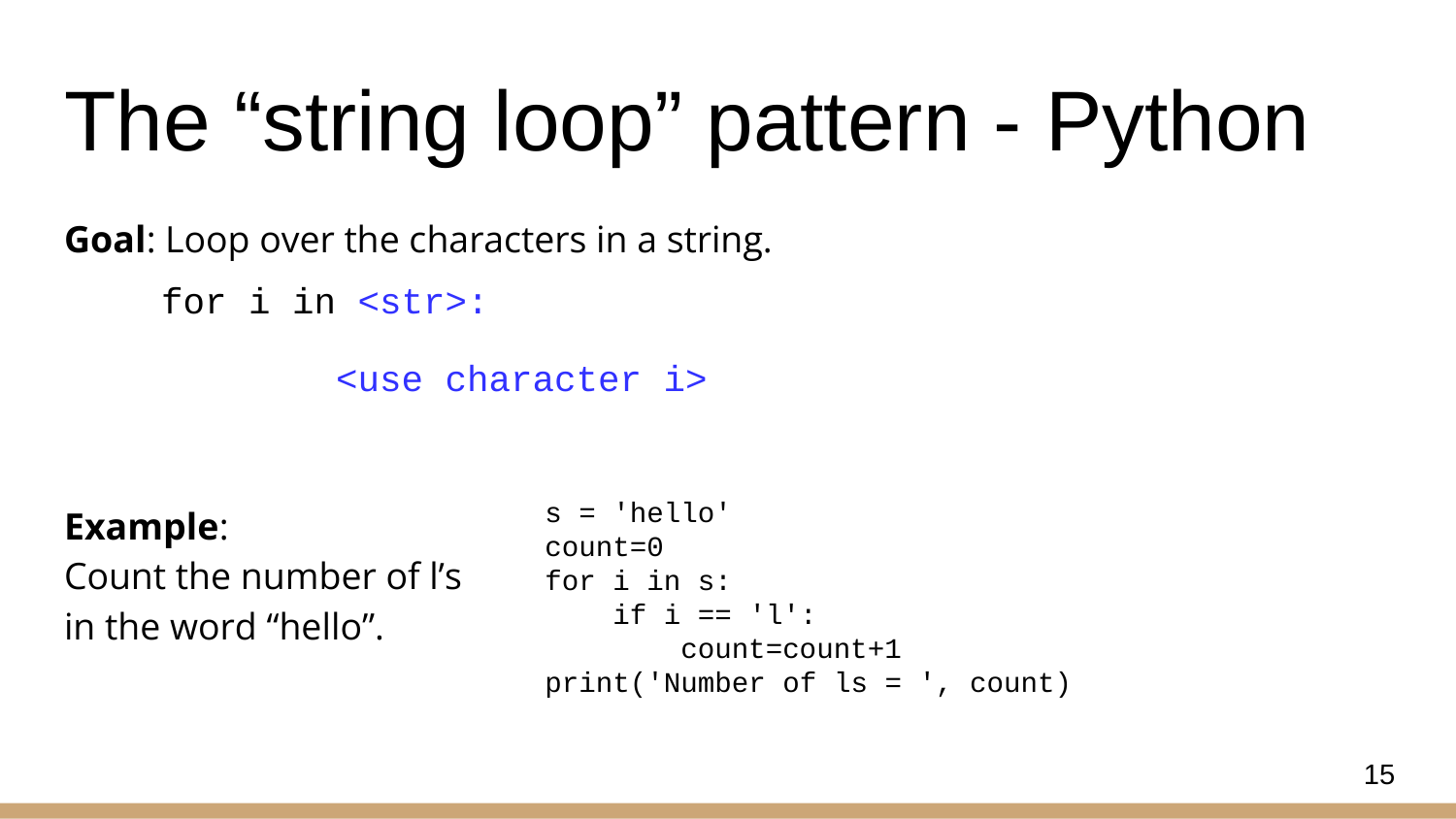

# The “string loop” pattern - Python
Goal: Loop over the characters in a string.

Example:
Count the number of l’s
in the word “hello”.

| for i in <str>:         <use character i> |
| --- |
s = 'hello'
count=0
for i in s:
    if i == 'l':
        count=count+1
print('Number of ls = ', count)

15